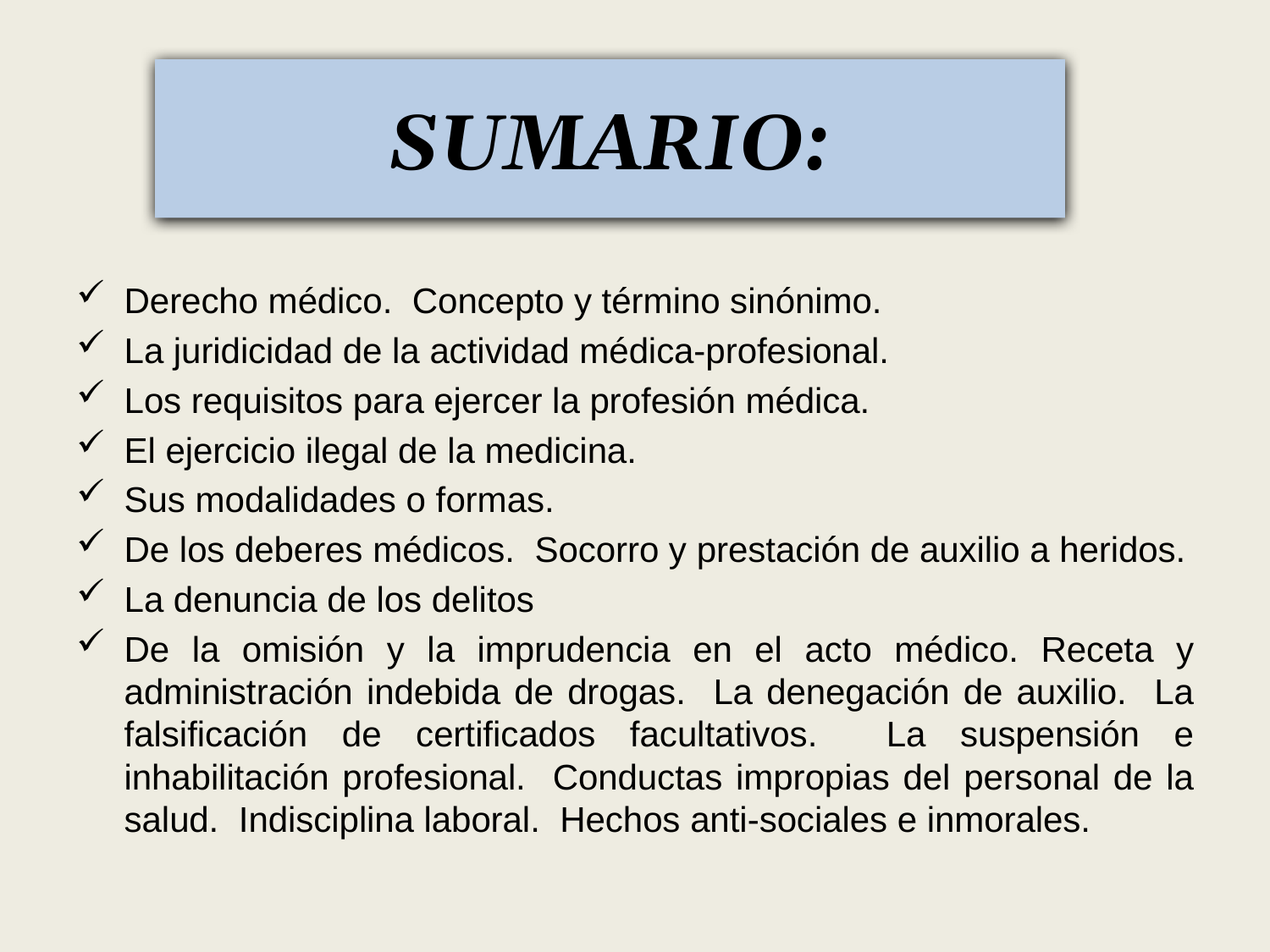

# SUMARIO:

Derecho médico.  Concepto y término sinónimo.
La juridicidad de la actividad médica-profesional.
Los requisitos para ejercer la profesión médica.
El ejercicio ilegal de la medicina.
Sus modalidades o formas.
De los deberes médicos.  Socorro y prestación de auxilio a heridos.
La denuncia de los delitos
De la omisión y la imprudencia en el acto médico. Receta y administración indebida de drogas.  La denegación de auxilio.  La falsificación de certificados facultativos.  La suspensión e inhabilitación profesional.  Conductas impropias del personal de la salud.  Indisciplina laboral.  Hechos anti-sociales e inmorales.